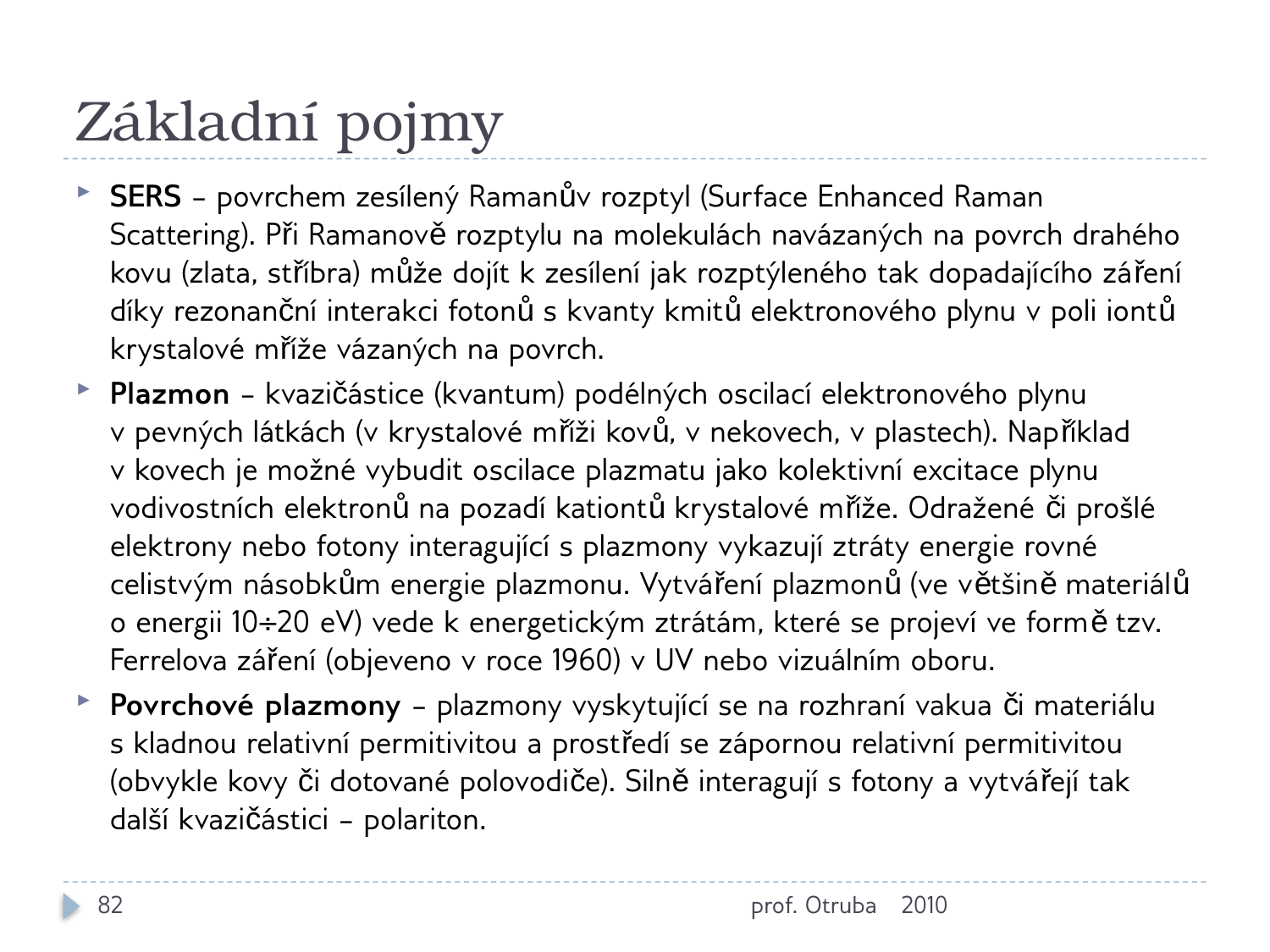

# Základní pojmy
SERS – povrchem zesílený Ramanův rozptyl (Surface Enhanced Raman Scattering). Při Ramanově rozptylu na molekulách navázaných na povrch drahého kovu (zlata, stříbra) může dojít k zesílení jak rozptýleného tak dopadajícího záření díky rezonanční interakci fotonů s kvanty kmitů elektronového plynu v poli iontů krystalové mříže vázaných na povrch.
Plazmon – kvazičástice (kvantum) podélných oscilací elektronového plynu v pevných látkách (v krystalové mříži kovů, v nekovech, v plastech). Například v kovech je možné vybudit oscilace plazmatu jako kolektivní excitace plynu vodivostních elektronů na pozadí kationtů krystalové mříže. Odražené či prošlé elektrony nebo fotony interagující s plazmony vykazují ztráty energie rovné celistvým násobkům energie plazmonu. Vytváření plazmonů (ve většině materiálů o energii 10÷20 eV) vede k energetickým ztrátám, které se projeví ve formě tzv. Ferrelova záření (objeveno v roce 1960) v UV nebo vizuálním oboru.
Povrchové plazmony – plazmony vyskytující se na rozhraní vakua či materiálu s kladnou relativní permitivitou a prostředí se zápornou relativní permitivitou (obvykle kovy či dotované polovodiče). Silně interagují s fotony a vytvářejí tak další kvazičástici – polariton.

82
prof. Otruba
2010